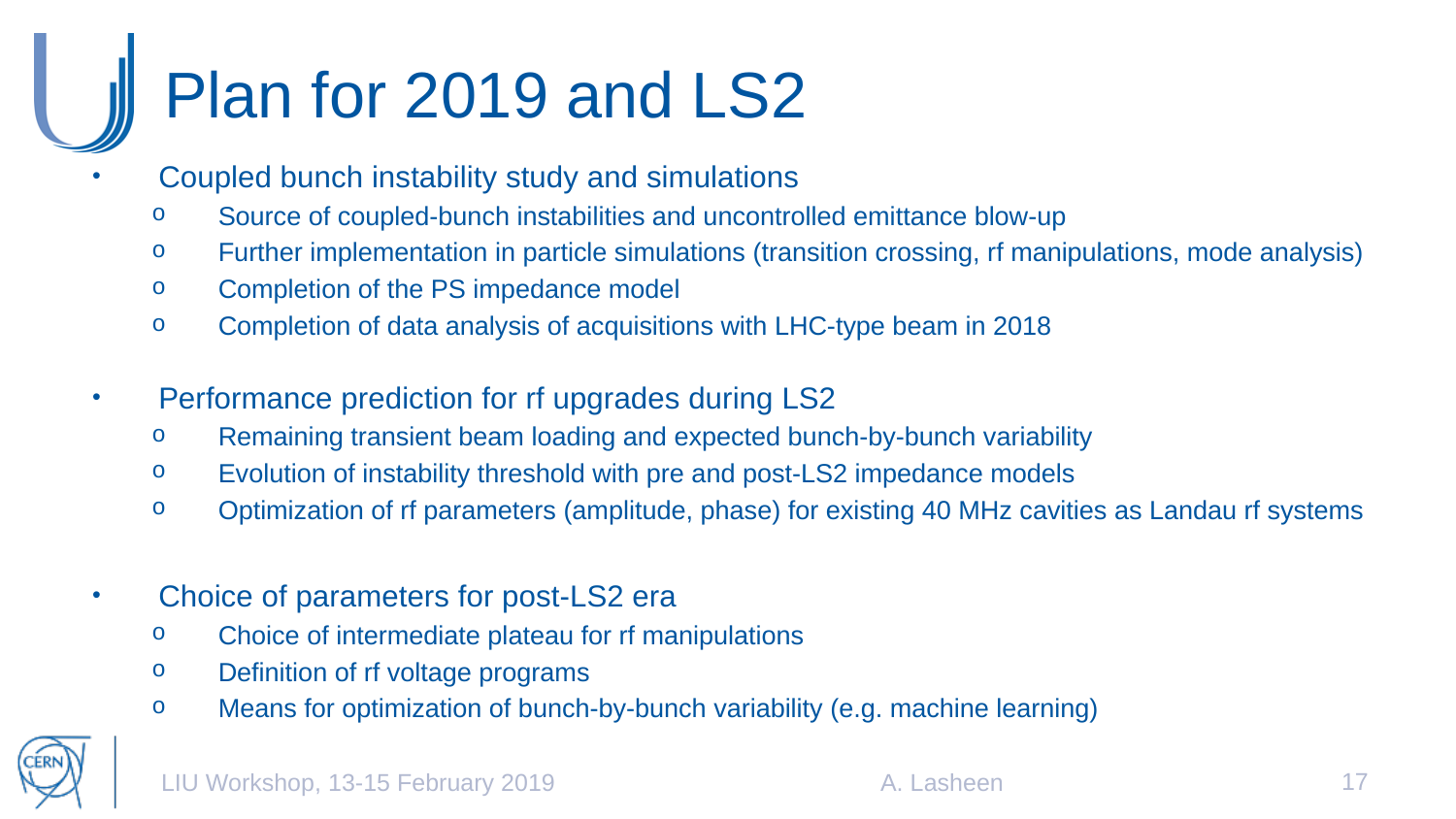

# Plan for 2019 and LS2
Coupled bunch instability study and simulations
Source of coupled-bunch instabilities and uncontrolled emittance blow-up
Further implementation in particle simulations (transition crossing, rf manipulations, mode analysis)
Completion of the PS impedance model
Completion of data analysis of acquisitions with LHC-type beam in 2018
Performance prediction for rf upgrades during LS2
Remaining transient beam loading and expected bunch-by-bunch variability
Evolution of instability threshold with pre and post-LS2 impedance models
Optimization of rf parameters (amplitude, phase) for existing 40 MHz cavities as Landau rf systems

Choice of parameters for post-LS2 era
Choice of intermediate plateau for rf manipulations
Definition of rf voltage programs
Means for optimization of bunch-by-bunch variability (e.g. machine learning)

17
LIU Workshop, 13-15 February 2019
A. Lasheen